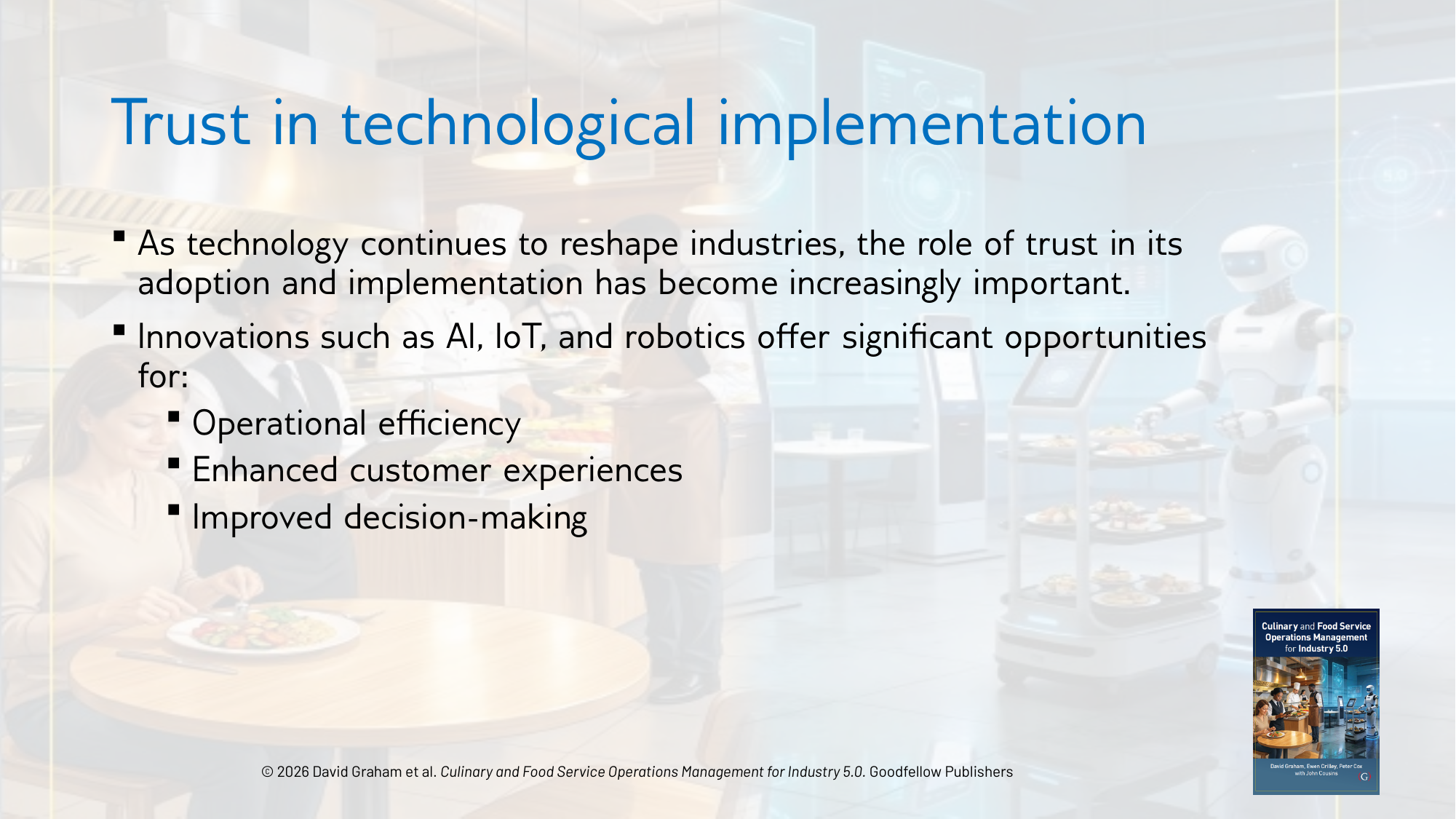

# Trust in technological implementation
As technology continues to reshape industries, the role of trust in its adoption and implementation has become increasingly important.
Innovations such as AI, IoT, and robotics offer significant opportunities for:
Operational efficiency
Enhanced customer experiences
Improved decision-making
© 2026 David Graham et al. Culinary and Food Service Operations Management for Industry 5.0. Goodfellow Publishers